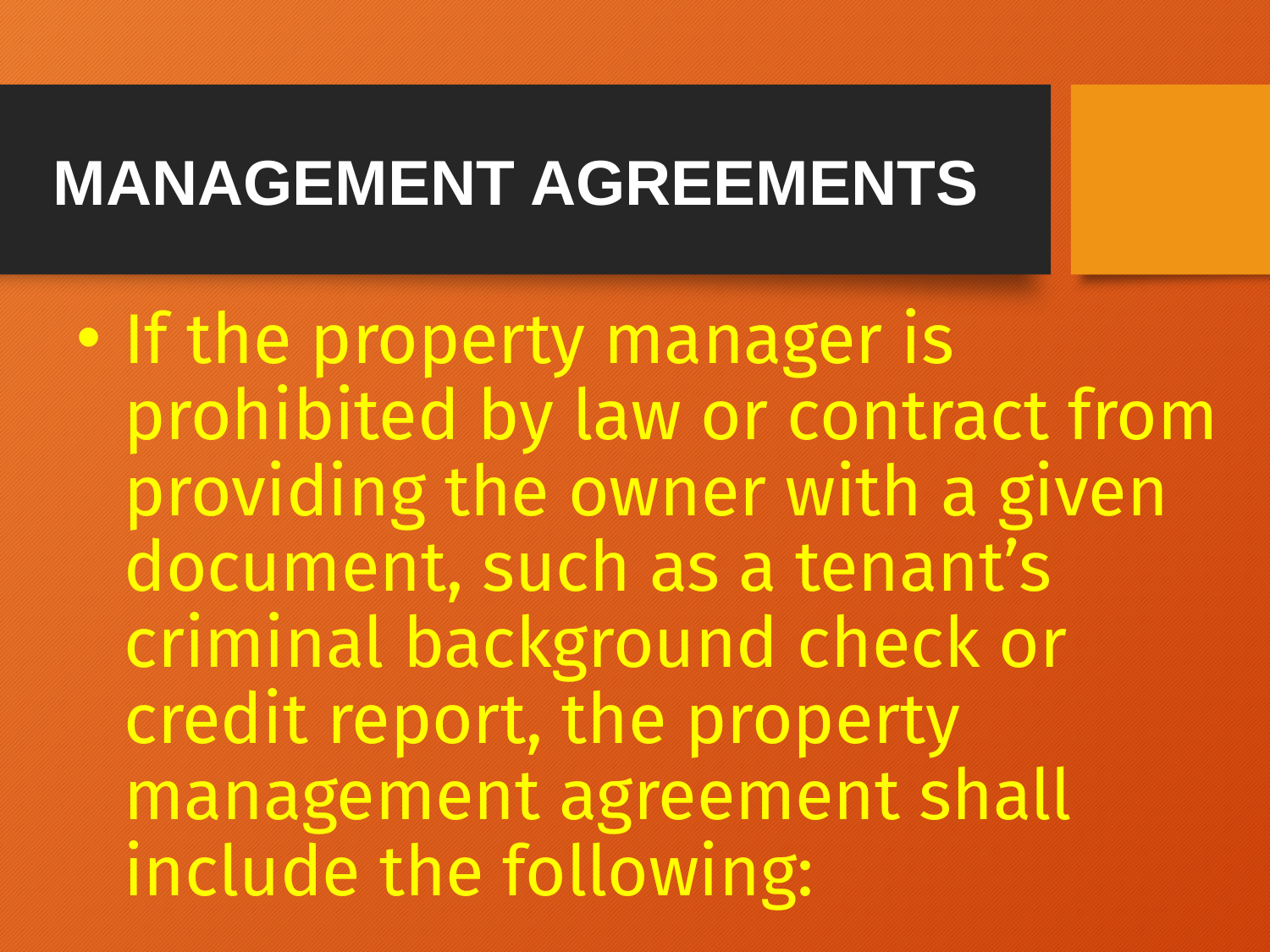

# MANAGEMENT AGREEMENTS
If the property manager is prohibited by law or contract from providing the owner with a given document, such as a tenant’s criminal background check or credit report, the property management agreement shall include the following: